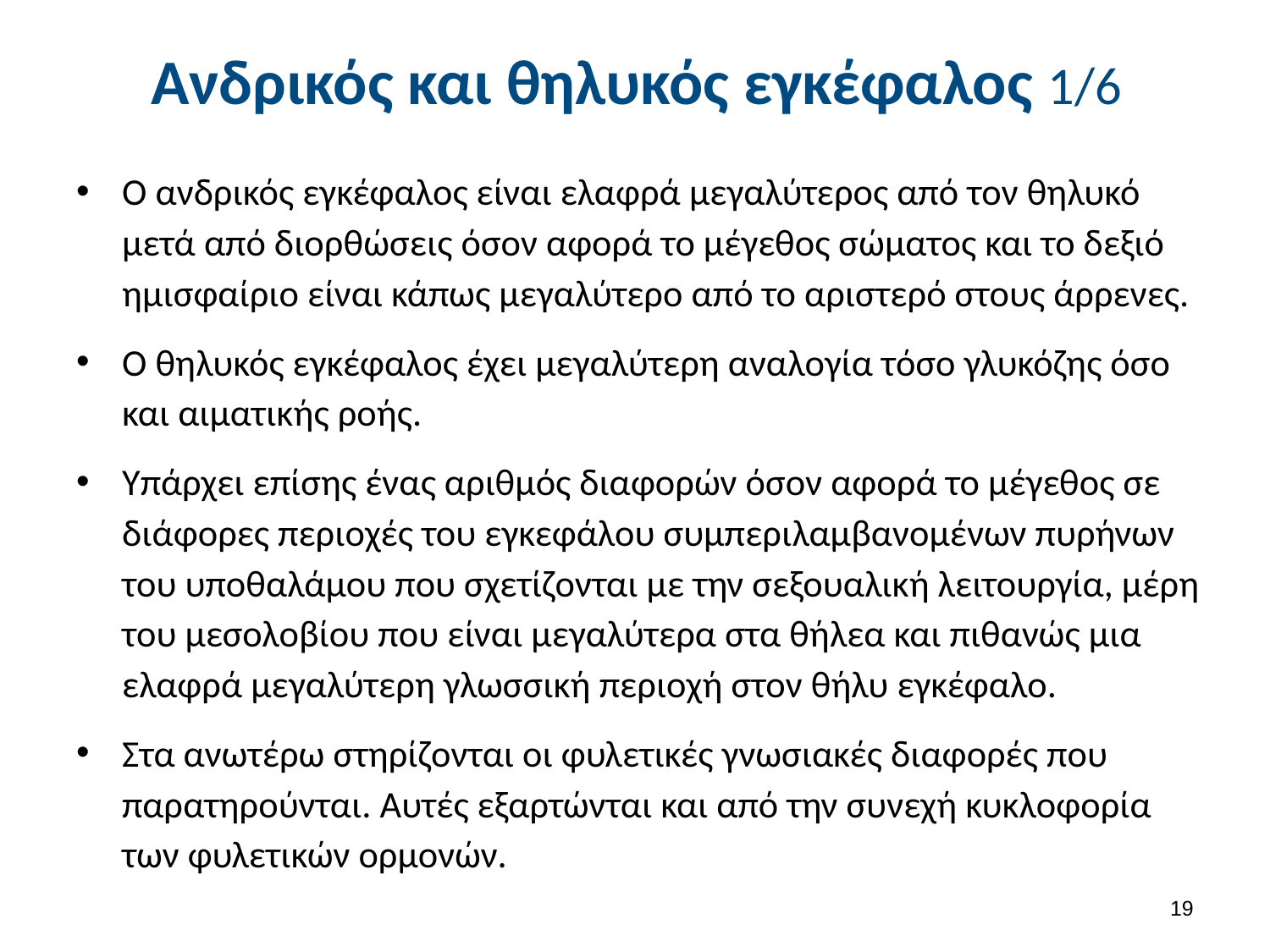

# Ανδρικός και θηλυκός εγκέφαλος 1/6
Ο ανδρικός εγκέφαλος είναι ελαφρά μεγαλύτερος από τον θηλυκό μετά από διορθώσεις όσον αφορά το μέγεθος σώματος και το δεξιό ημισφαίριο είναι κάπως μεγαλύτερο από το αριστερό στους άρρενες.
Ο θηλυκός εγκέφαλος έχει μεγαλύτερη αναλογία τόσο γλυκόζης όσο και αιματικής ροής.
Υπάρχει επίσης ένας αριθμός διαφορών όσον αφορά το μέγεθος σε διάφορες περιοχές του εγκεφάλου συμπεριλαμβανομένων πυρήνων του υποθαλάμου που σχετίζονται με την σεξουαλική λειτουργία, μέρη του μεσολοβίου που είναι μεγαλύτερα στα θήλεα και πιθανώς μια ελαφρά μεγαλύτερη γλωσσική περιοχή στον θήλυ εγκέφαλο.
Στα ανωτέρω στηρίζονται οι φυλετικές γνωσιακές διαφορές που παρατηρούνται. Αυτές εξαρτώνται και από την συνεχή κυκλοφορία των φυλετικών ορμονών.
19